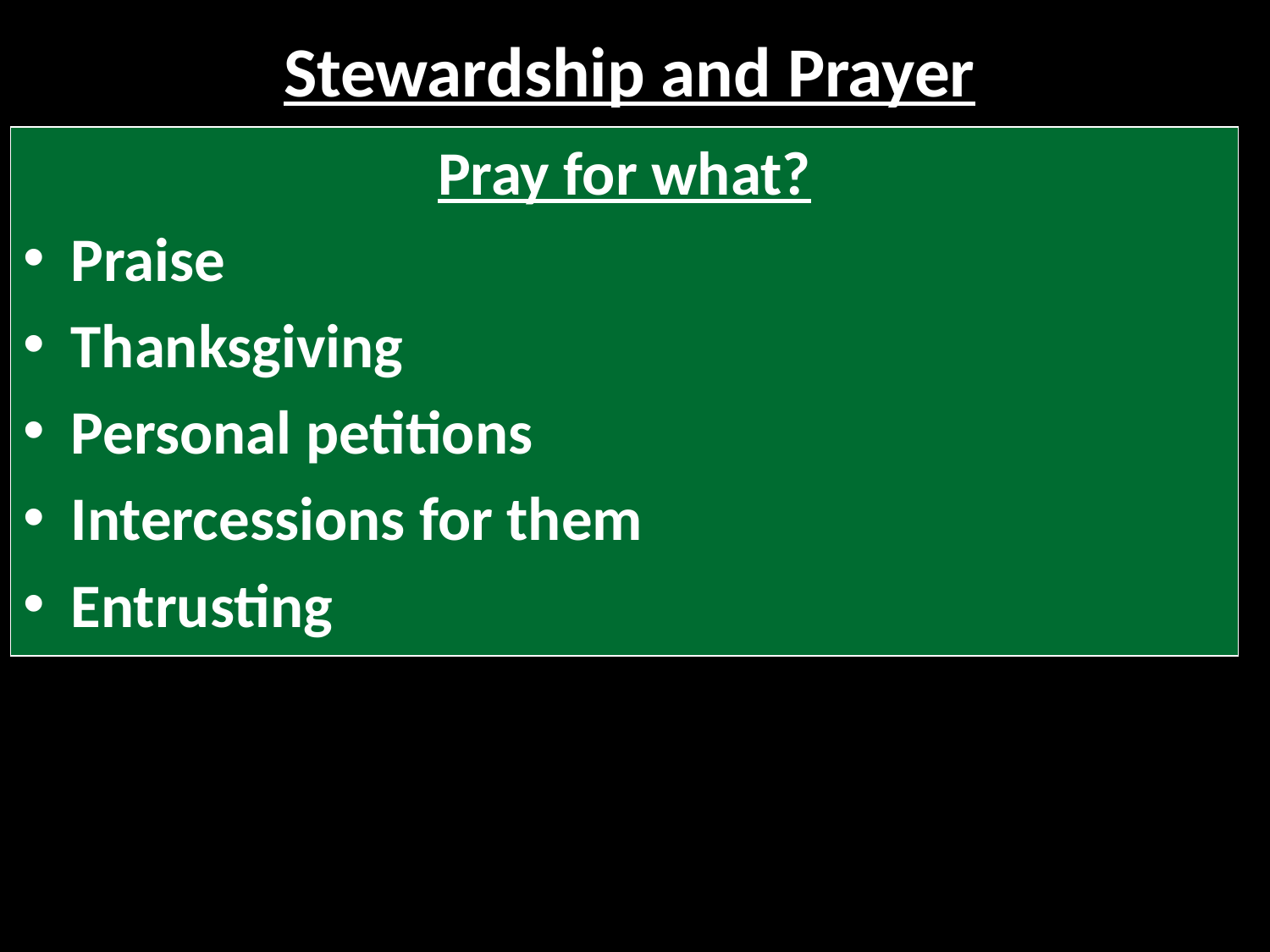

# Stewardship and Prayer
Pray for what?
Praise
Thanksgiving
Personal petitions
Intercessions for them
Entrusting